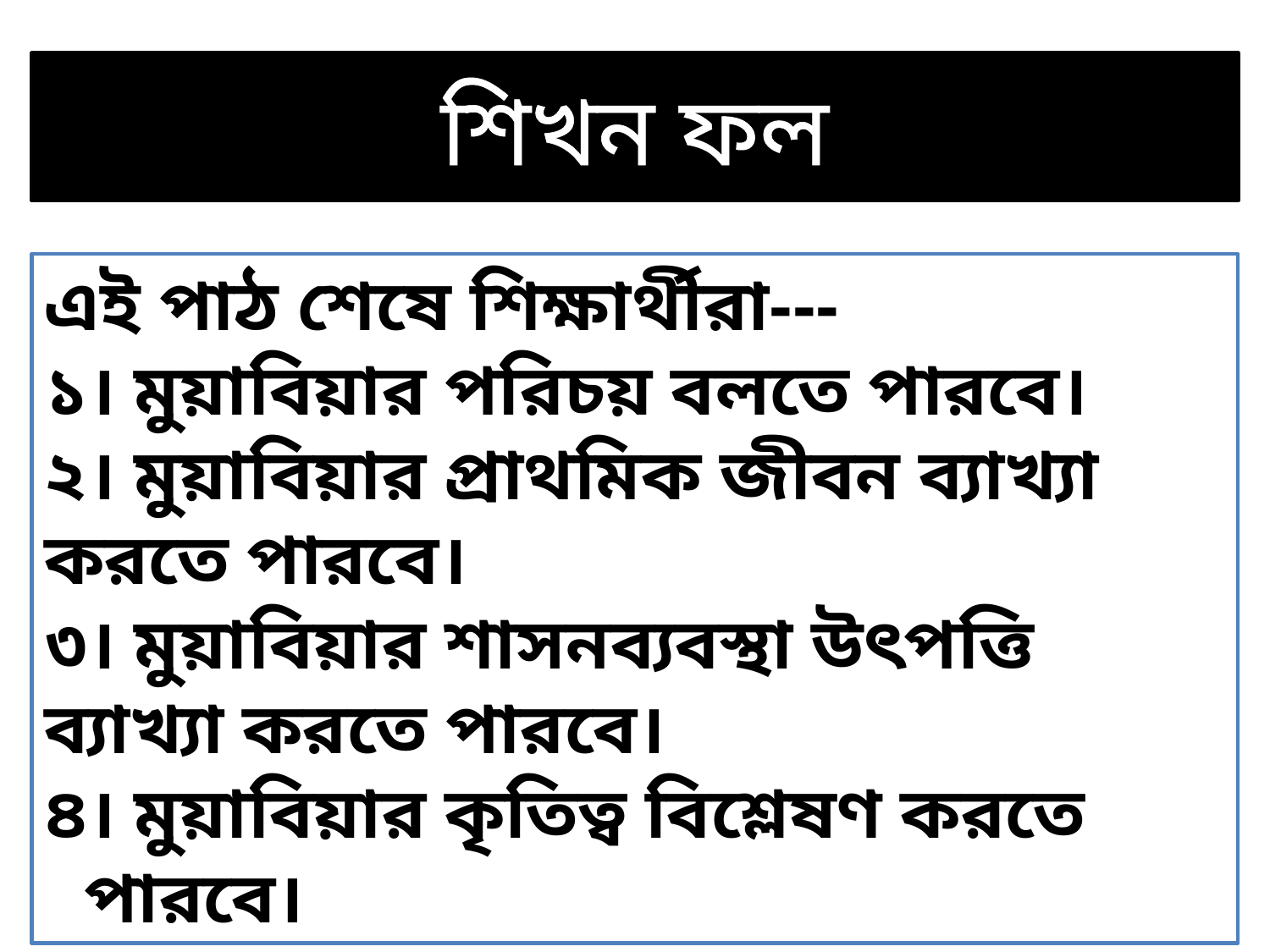

# শিখন ফল
এই পাঠ শেষে শিক্ষার্থীরা---
১। মুয়াবিয়ার পরিচয় বলতে পারবে।
২। মুয়াবিয়ার প্রাথমিক জীবন ব্যাখ্যা করতে পারবে।
৩। মুয়াবিয়ার শাসনব্যবস্থা উৎপত্তি ব্যাখ্যা করতে পারবে।
৪। মুয়াবিয়ার কৃতিত্ব বিশ্লেষণ করতে পারবে।